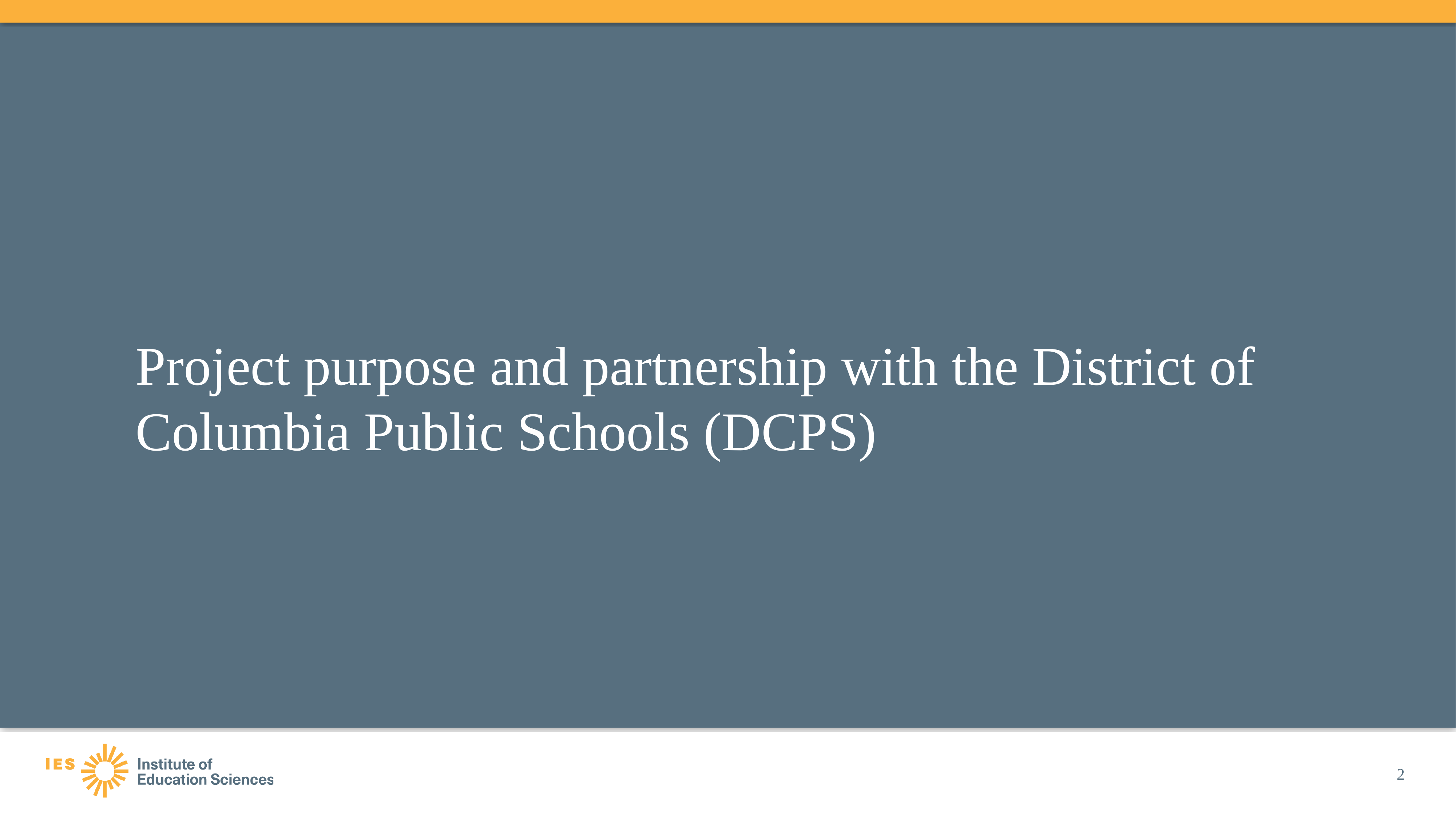

# Project purpose and partnership with the District of Columbia Public Schools (DCPS)
2